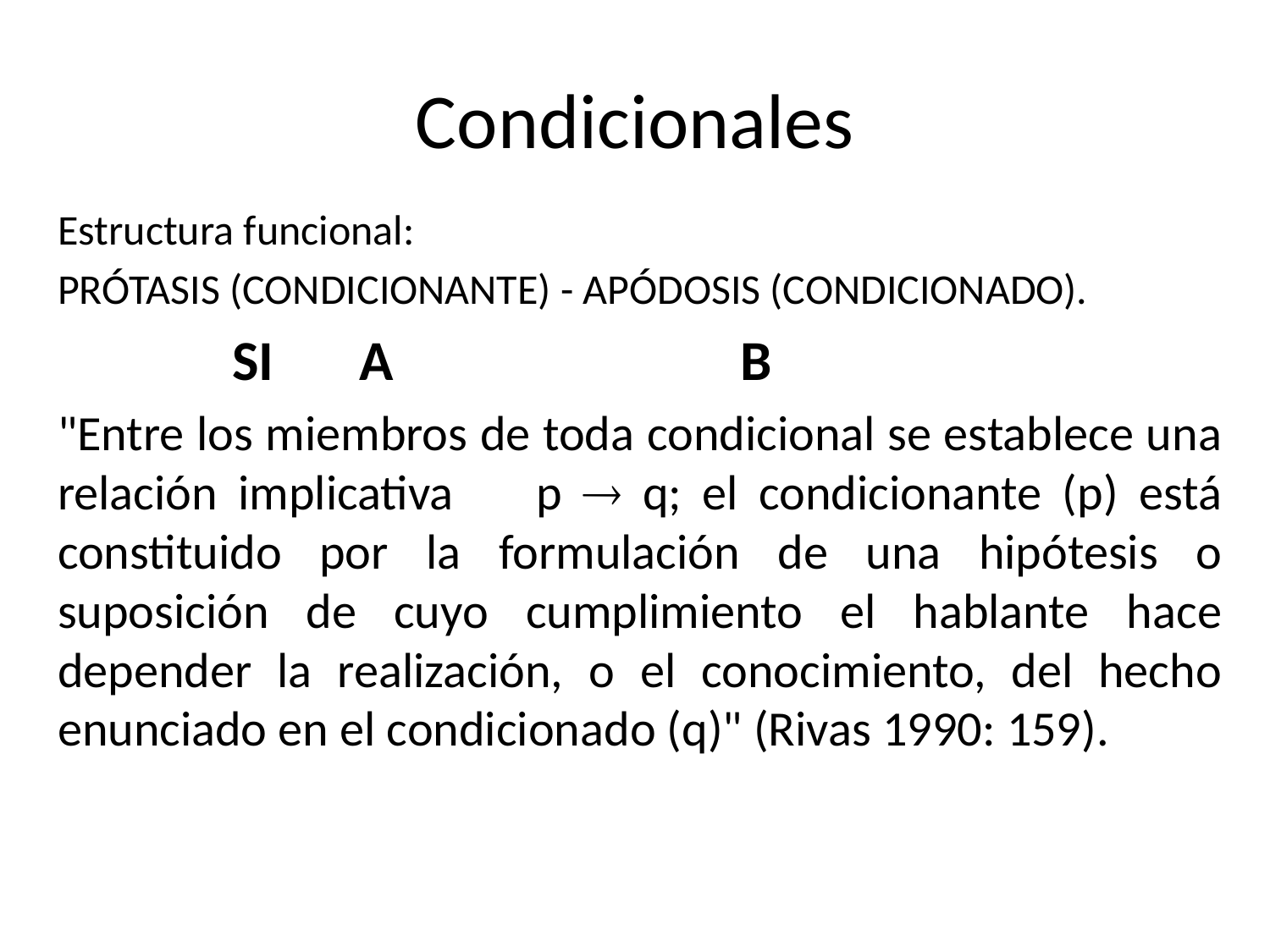

# Condicionales
Estructura funcional:
prótasis (condicionante) - apódosis (condicionado).
		SI 	A			B
"Entre los miembros de toda condicional se establece una relación implicativa    p → q; el condicionante (p) está constituido por la formulación de una hipótesis o suposición de cuyo cumplimiento el hablante hace depender la realización, o el conocimiento, del hecho enunciado en el condicionado (q)" (Rivas 1990: 159).